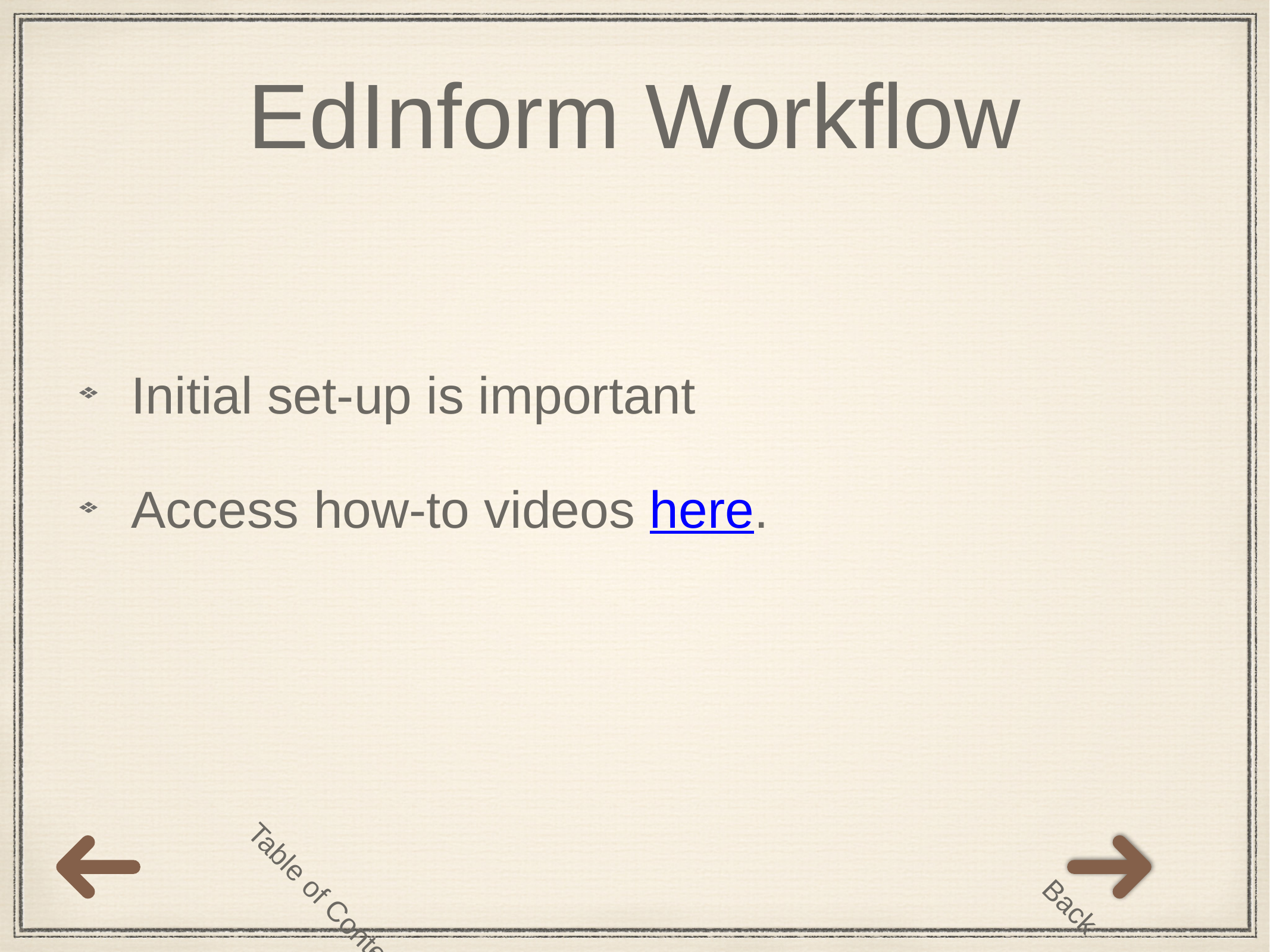

# EdInform Workflow
Initial set-up is important
Access how-to videos here.

Table of Contents

Back